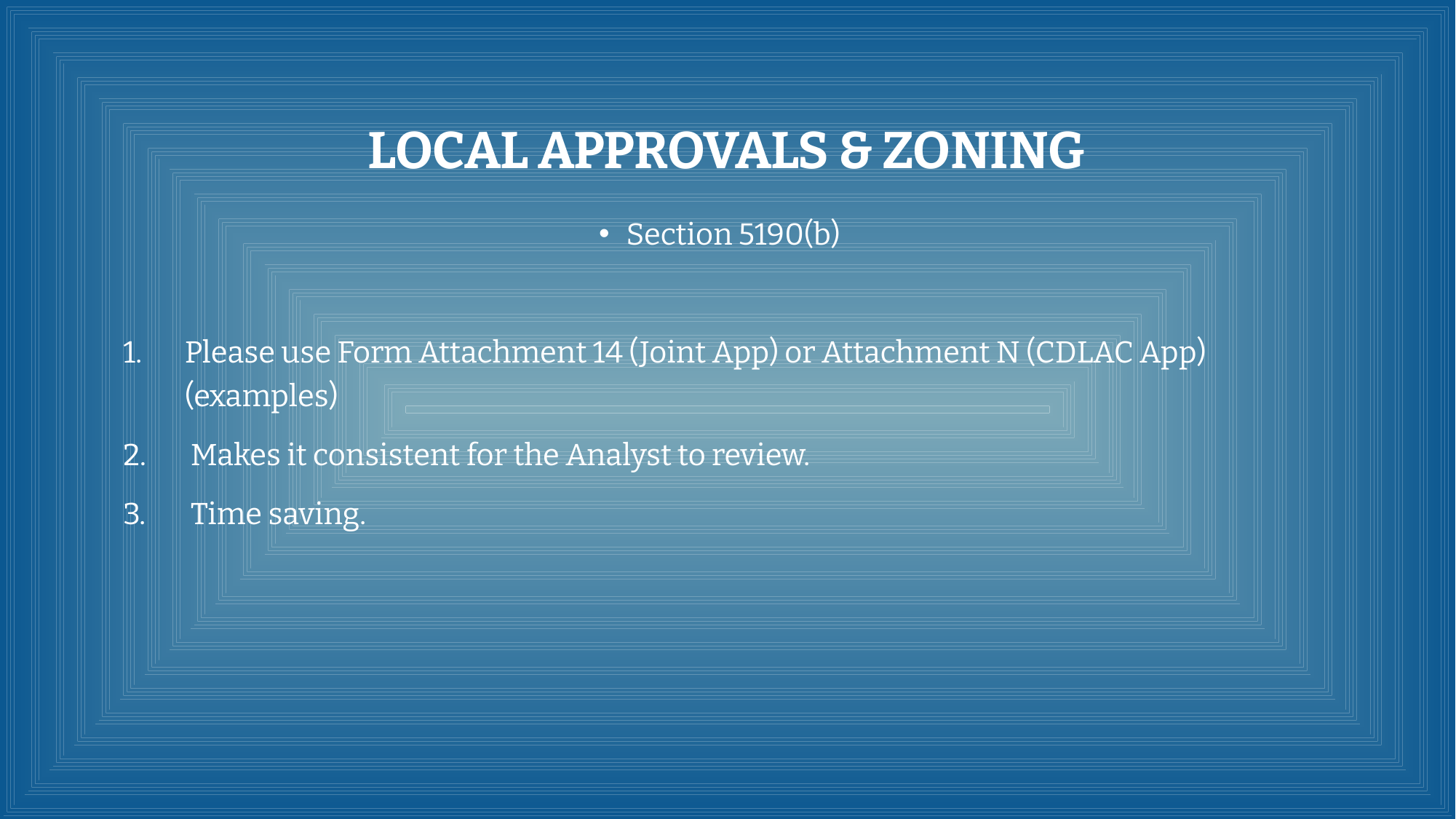

# LOCAL APPROVALS & ZONING
Section 5190(b)

Please use Form Attachment 14 (Joint App) or Attachment N (CDLAC App) (examples)
 Makes it consistent for the Analyst to review.
 Time saving.